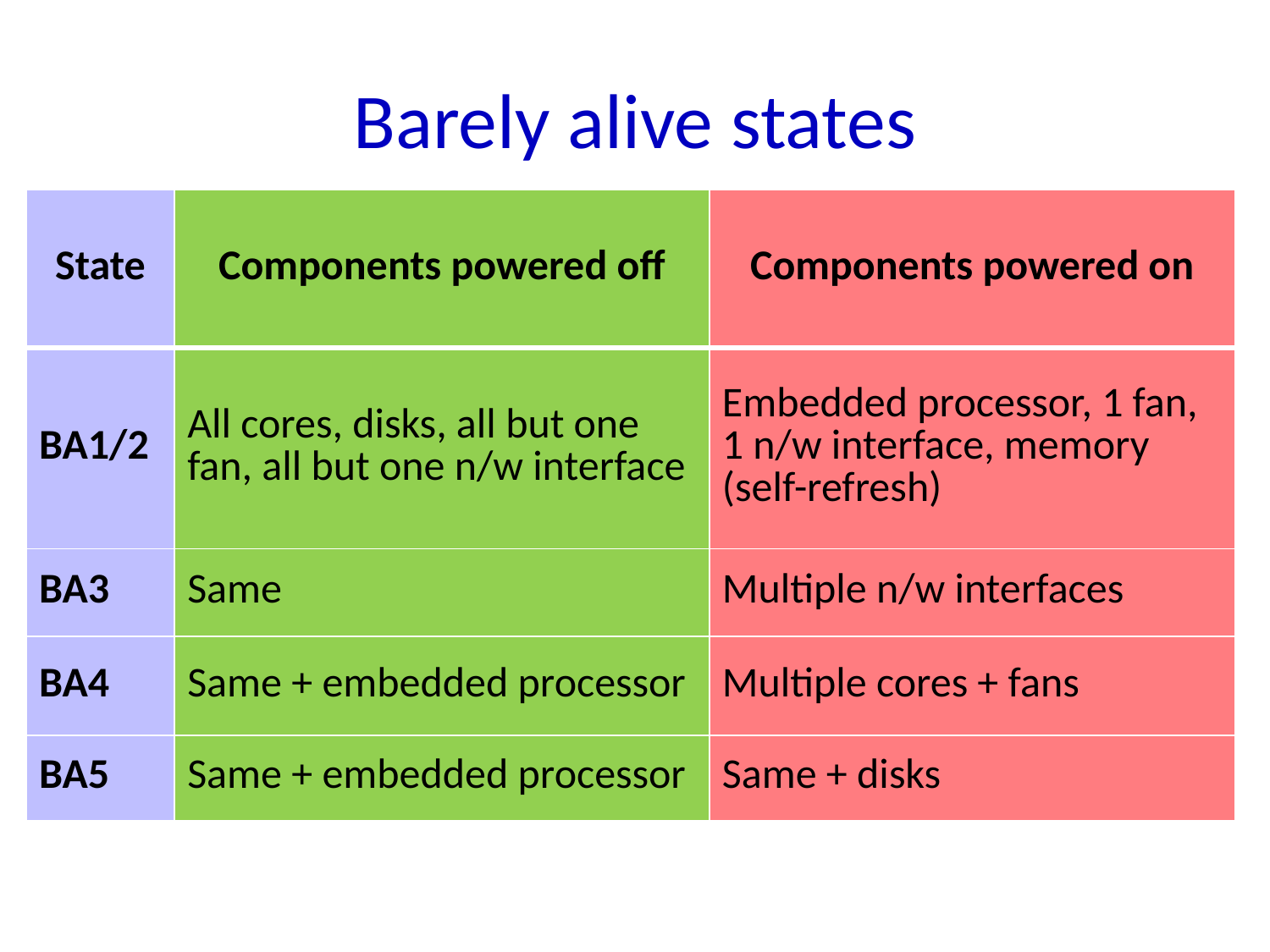

# Barely alive states
| State | Components powered off | Components powered on |
| --- | --- | --- |
| BA1/2 | All cores, disks, all but one fan, all but one n/w interface | Embedded processor, 1 fan, 1 n/w interface, memory (self-refresh) |
| BA3 | Same | Multiple n/w interfaces |
| BA4 | Same + embedded processor | Multiple cores + fans |
| BA5 | Same + embedded processor | Same + disks |